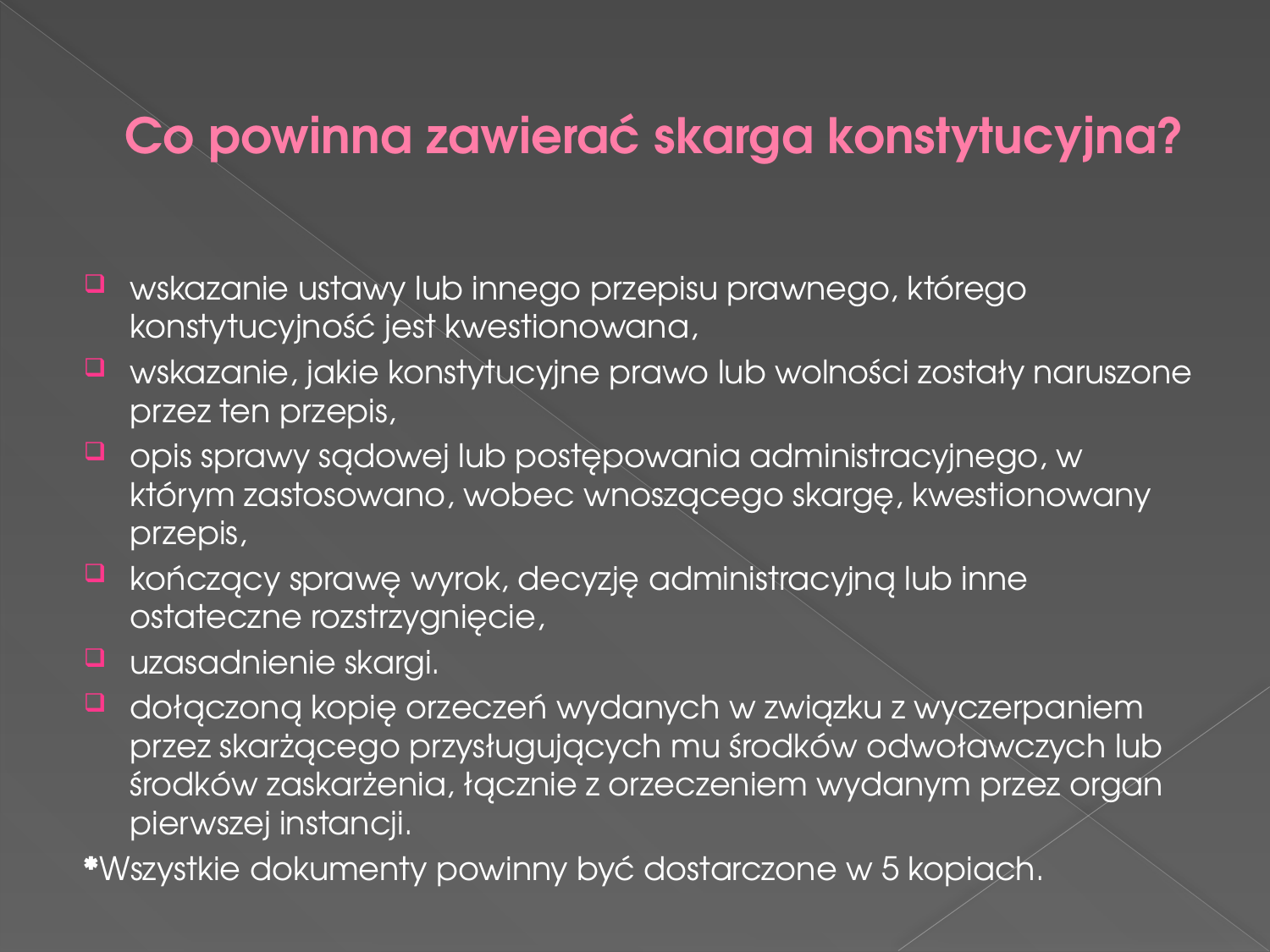

# Co powinna zawierać skarga konstytucyjna?
wskazanie ustawy lub innego przepisu prawnego, którego konstytucyjność jest kwestionowana,
wskazanie, jakie konstytucyjne prawo lub wolności zostały naruszone przez ten przepis,
opis sprawy sądowej lub postępowania administracyjnego, w którym zastosowano, wobec wnoszącego skargę, kwestionowany przepis,
kończący sprawę wyrok, decyzję administracyjną lub inne ostateczne rozstrzygnięcie,
uzasadnienie skargi.
dołączoną kopię orzeczeń wydanych w związku z wyczerpaniem przez skarżącego przysługujących mu środków odwoławczych lub środków zaskarżenia, łącznie z orzeczeniem wydanym przez organ pierwszej instancji.
*Wszystkie dokumenty powinny być dostarczone w 5 kopiach.